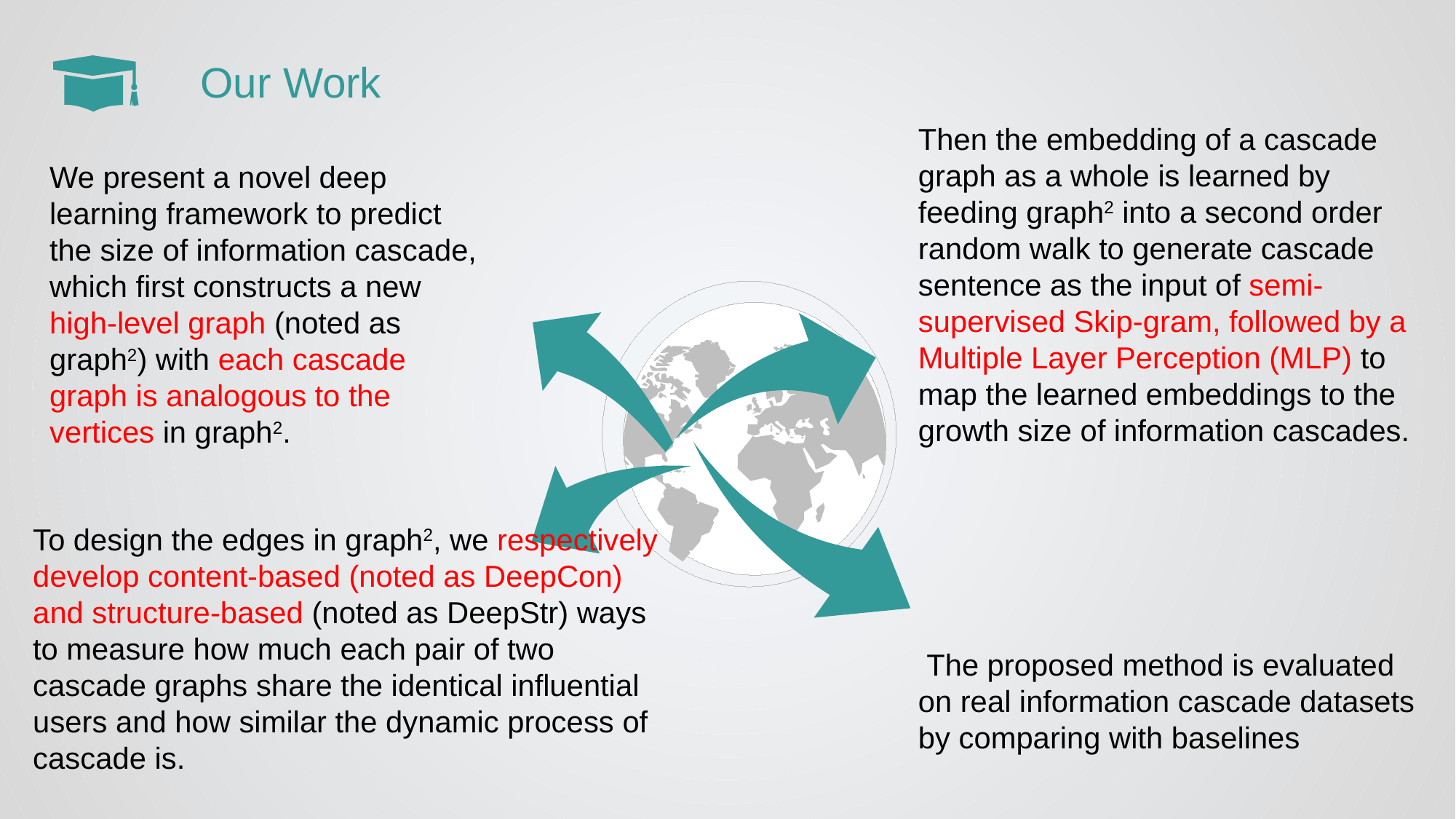

Our Work
Then the embedding of a cascade graph as a whole is learned by feeding graph2 into a second order random walk to generate cascade sentence as the input of semi-supervised Skip-gram, followed by a Multiple Layer Perception (MLP) to map the learned embeddings to the growth size of information cascades.
We present a novel deep learning framework to predict the size of information cascade, which first constructs a new high-level graph (noted as graph2) with each cascade graph is analogous to the vertices in graph2.

To design the edges in graph2, we respectively develop content-based (noted as DeepCon) and structure-based (noted as DeepStr) ways to measure how much each pair of two cascade graphs share the identical influential users and how similar the dynamic process of cascade is.
 The proposed method is evaluated on real information cascade datasets by comparing with baselines